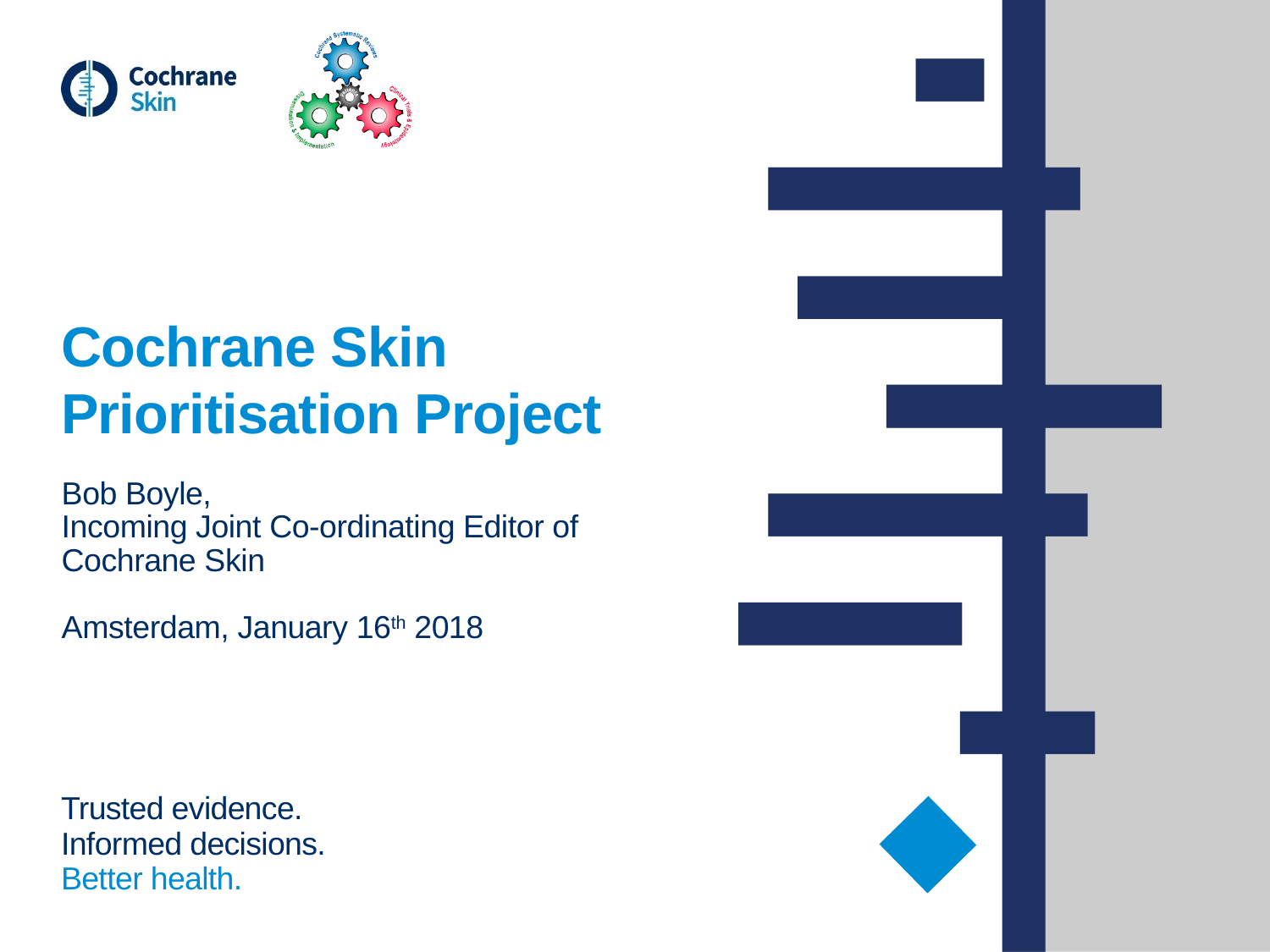

# Cochrane Skin Prioritisation Project
Bob Boyle,
Incoming Joint Co-ordinating Editor of Cochrane Skin

Amsterdam, January 16th 2018